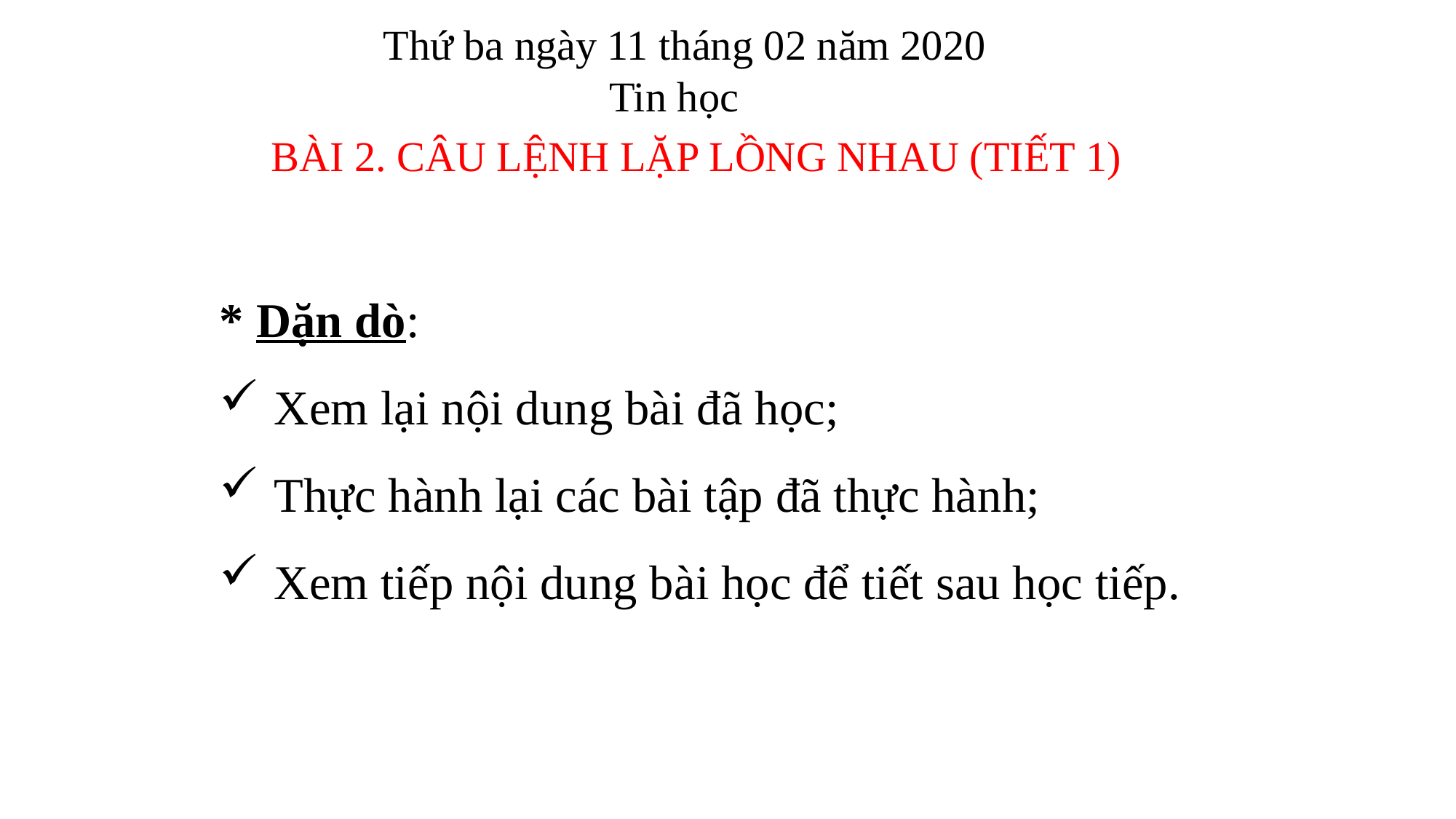

Thứ ba ngày 11 tháng 02 năm 2020
Tin học
BÀI 2. CÂU LỆNH LẶP LỒNG NHAU (TIẾT 1)
* Dặn dò:
Xem lại nội dung bài đã học;
Thực hành lại các bài tập đã thực hành;
Xem tiếp nội dung bài học để tiết sau học tiếp.